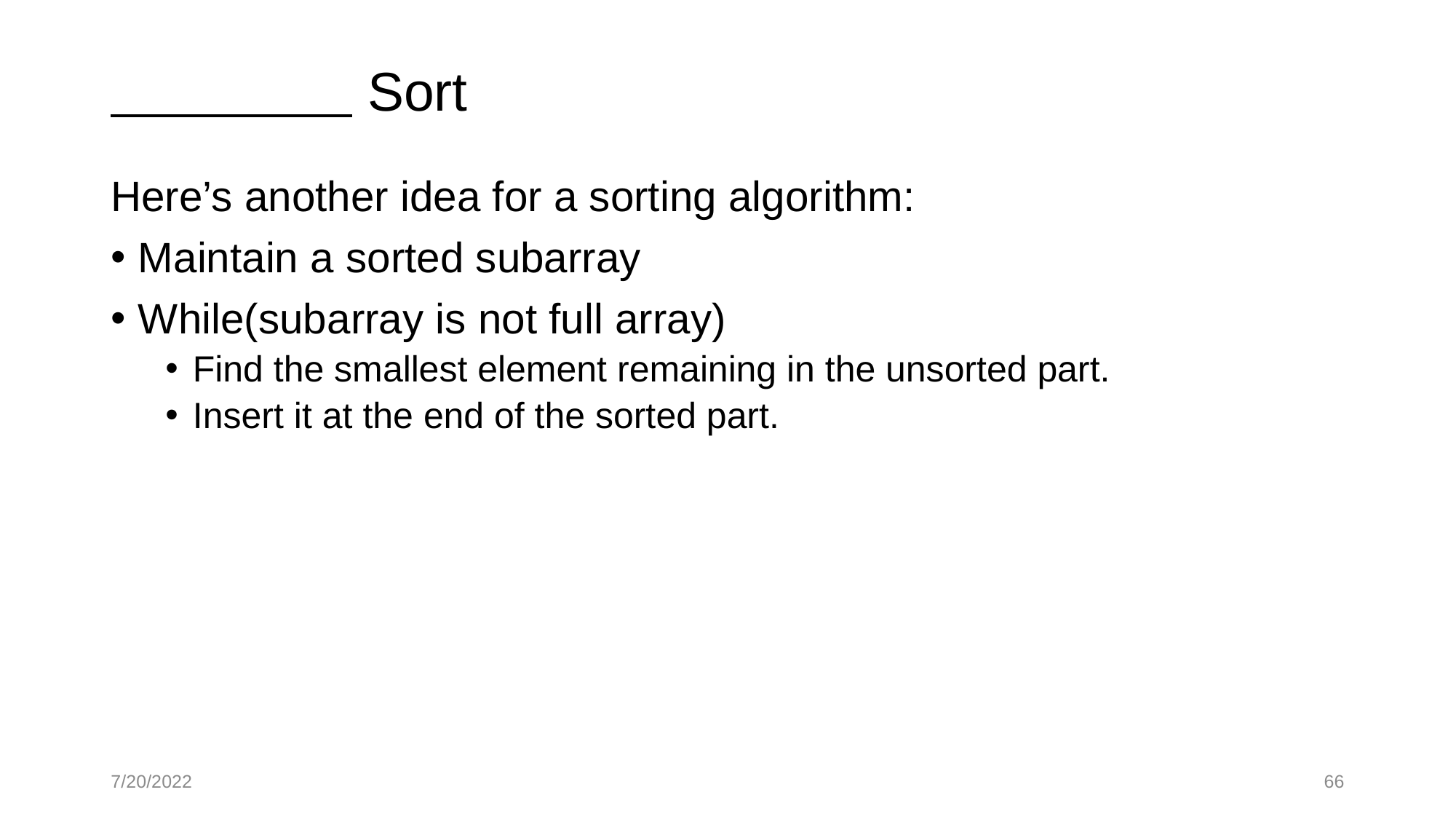

# Sort
Here’s another idea for a sorting algorithm:
Maintain a sorted subarray
While(subarray is not full array)
Find the smallest element remaining in the unsorted part.
Insert it at the end of the sorted part.

7/20/2022
66